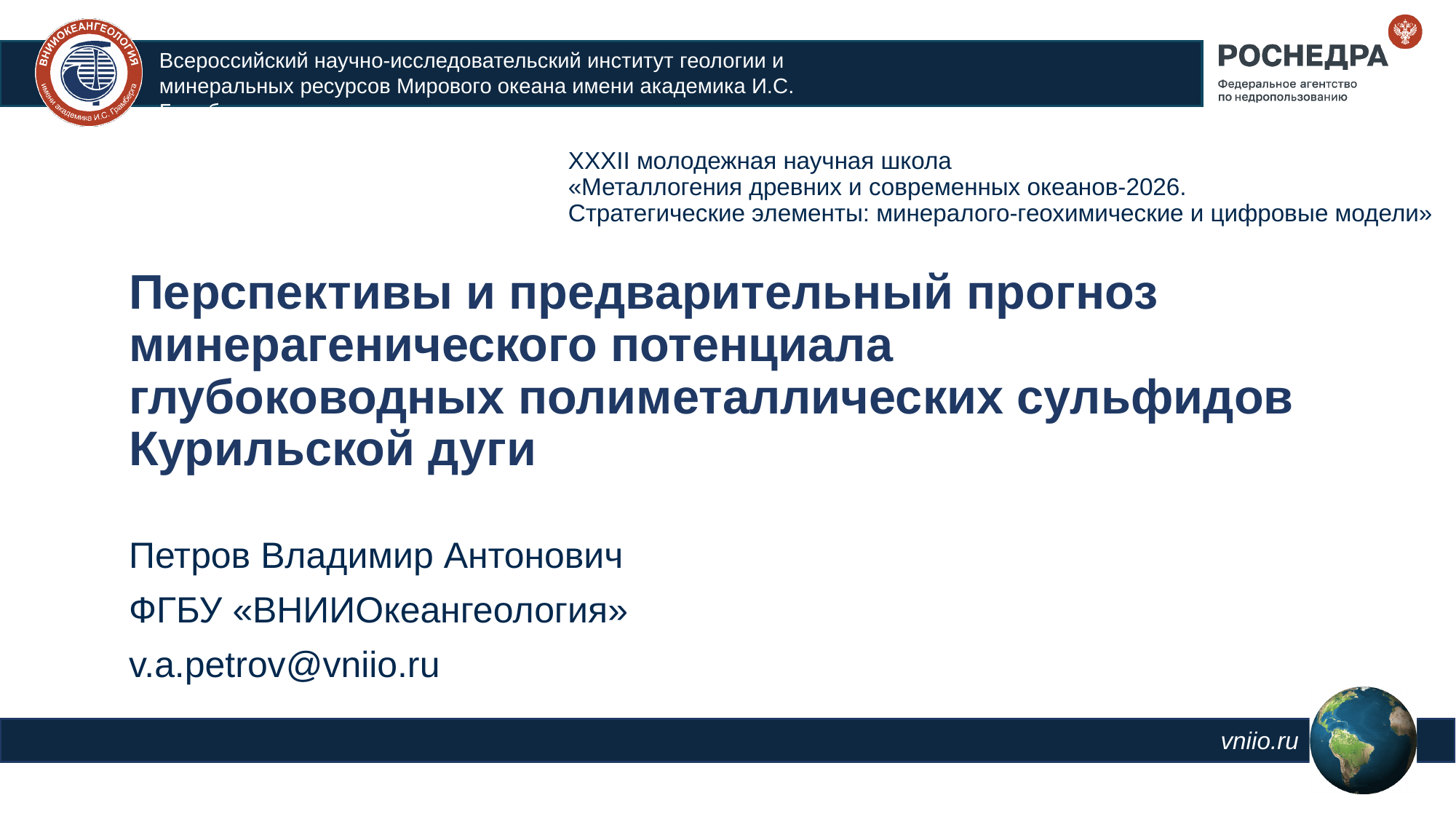

XXXII молодежная научная школа
«Металлогения древних и современных океанов-2026.
Стратегические элементы: минералого-геохимические и цифровые модели»
# Перспективы и предварительный прогноз минерагенического потенциала глубоководных полиметаллических сульфидов Курильской дуги
Петров Владимир Антонович
ФГБУ «ВНИИОкеангеология»
v.a.petrov@vniio.ru